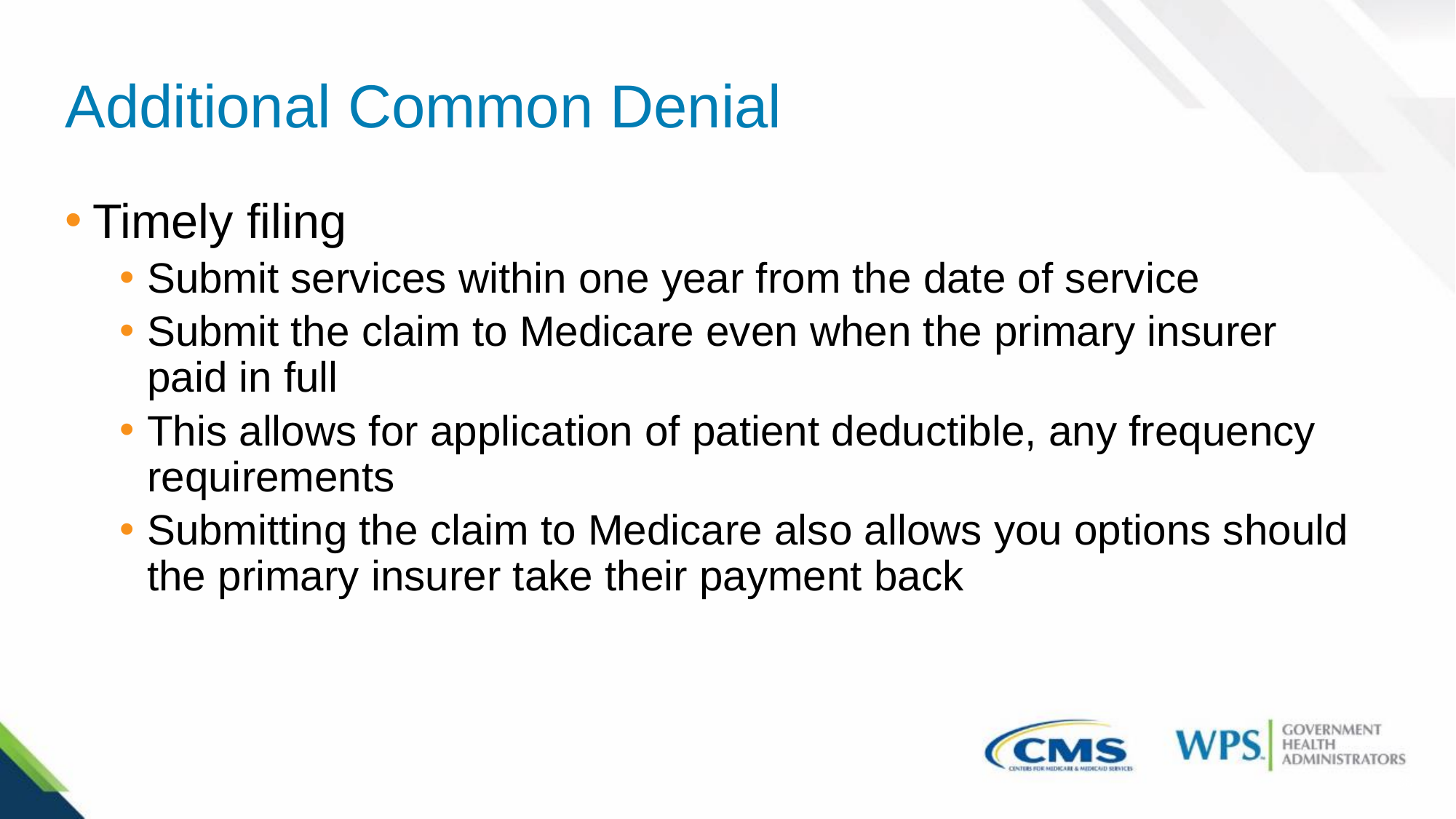

# Additional Common Denial
Timely filing
Submit services within one year from the date of service
Submit the claim to Medicare even when the primary insurer paid in full
This allows for application of patient deductible, any frequency requirements
Submitting the claim to Medicare also allows you options should the primary insurer take their payment back